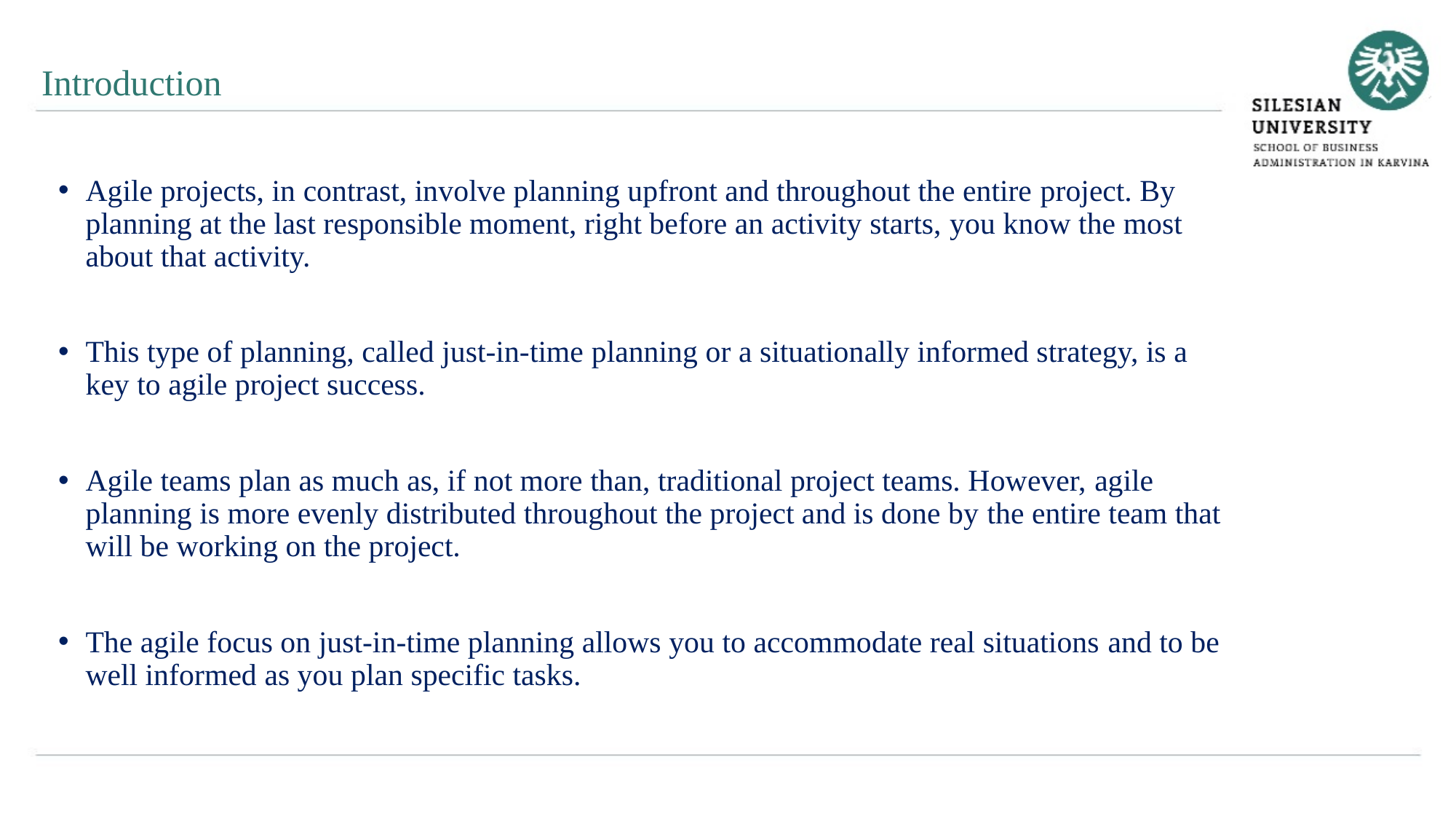

Introduction
Agile projects, in contrast, involve planning upfront and throughout the entire project. By planning at the last responsible moment, right before an activity starts, you know the most about that activity.

This type of planning, called just-in-time planning or a situationally informed strategy, is a key to agile project success.

Agile teams plan as much as, if not more than, traditional project teams. However, agile planning is more evenly distributed throughout the project and is done by the entire team that will be working on the project.

The agile focus on just-in-time planning allows you to accommodate real situations and to be well informed as you plan specific tasks.